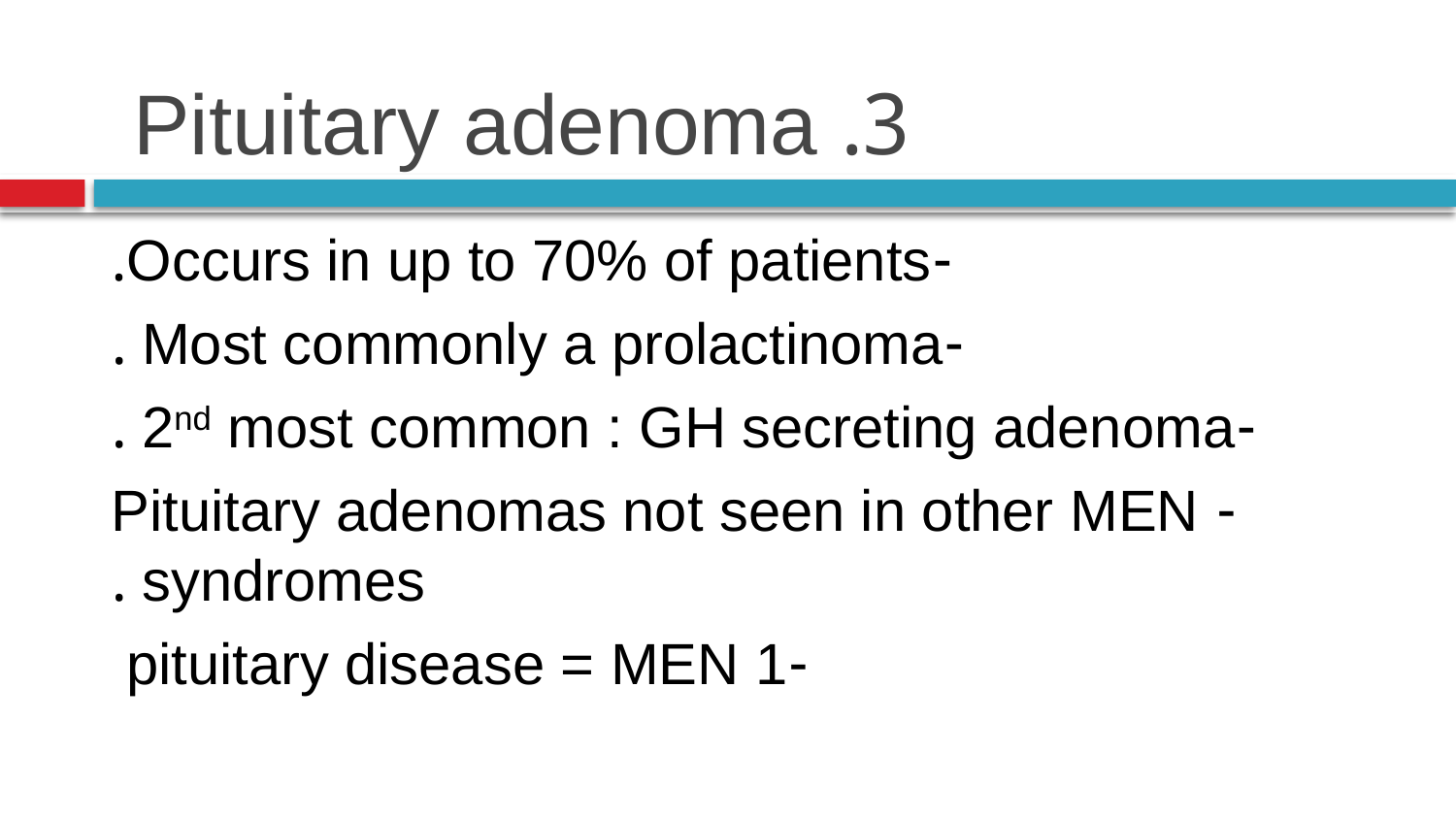

# 3. Pituitary adenoma
-Occurs in up to 70% of patients.
-Most commonly a prolactinoma .
-2nd most common : GH secreting adenoma .
-Pituitary adenomas not seen in other MEN  syndromes .
-pituitary disease = MEN 1